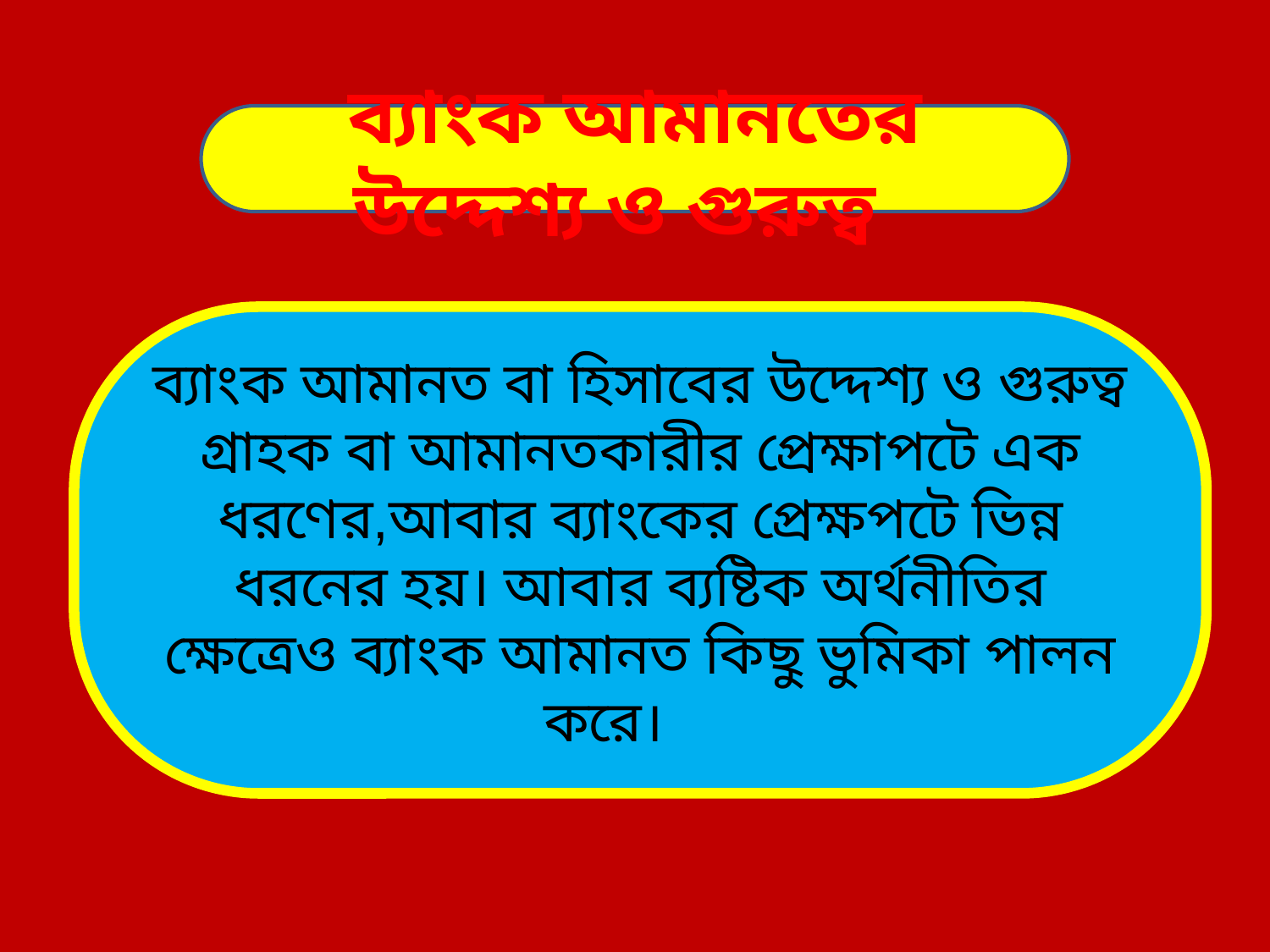

ব্যাংক আমানতের উদ্দেশ্য ও গুরুত্ব
ব্যাংক আমানত বা হিসাবের উদ্দেশ্য ও গুরুত্ব গ্রাহক বা আমানতকারীর প্রেক্ষাপটে এক ধরণের,আবার ব্যাংকের প্রেক্ষপটে ভিন্ন ধরনের হয়। আবার ব্যষ্টিক অর্থনীতির ক্ষেত্রেও ব্যাংক আমানত কিছু ভুমিকা পালন করে।